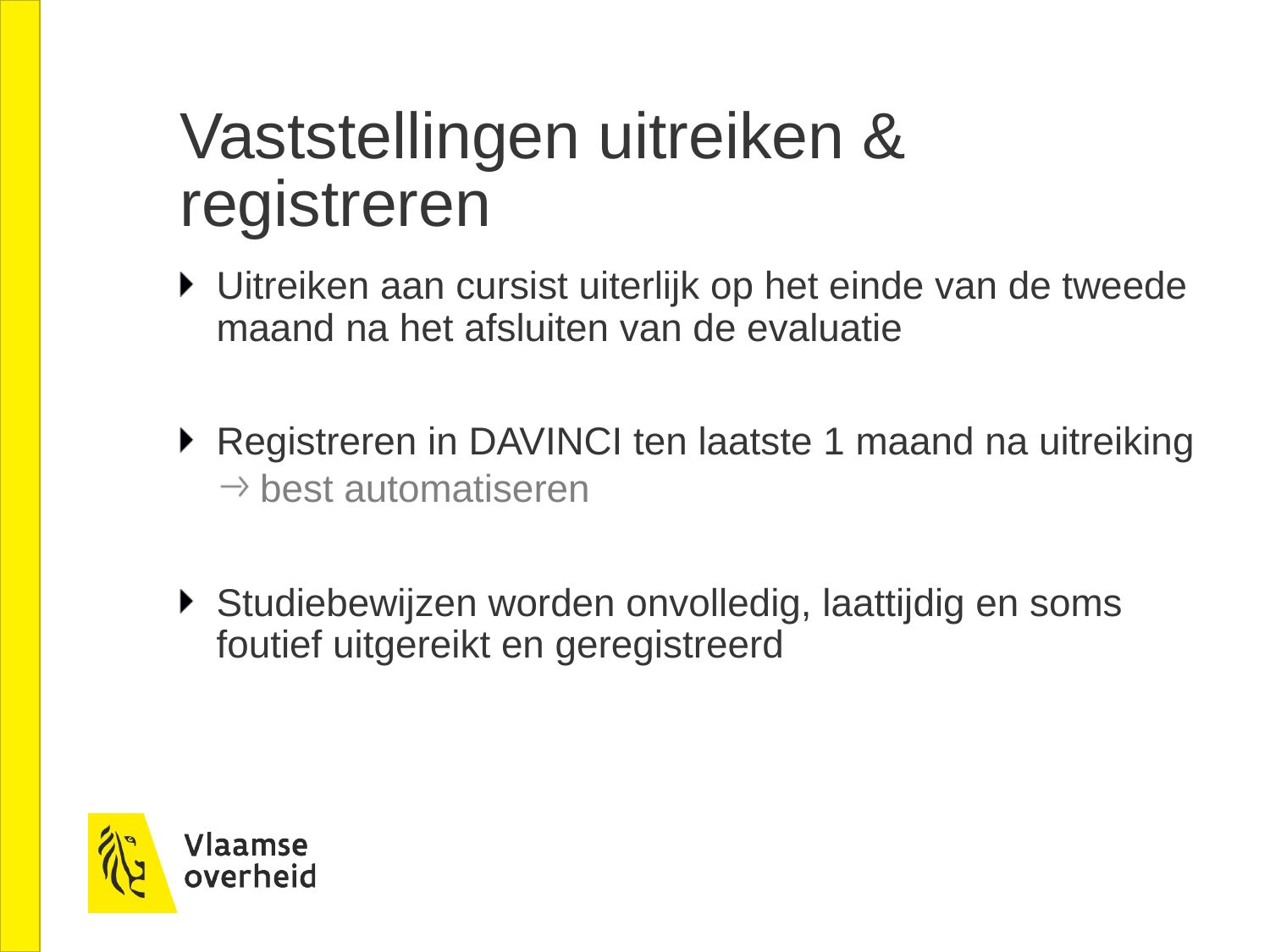

# Vaststellingen uitreiken & registreren
Uitreiken aan cursist uiterlijk op het einde van de tweede maand na het afsluiten van de evaluatie

Registreren in DAVINCI ten laatste 1 maand na uitreiking
best automatiseren

Studiebewijzen worden onvolledig, laattijdig en soms foutief uitgereikt en geregistreerd